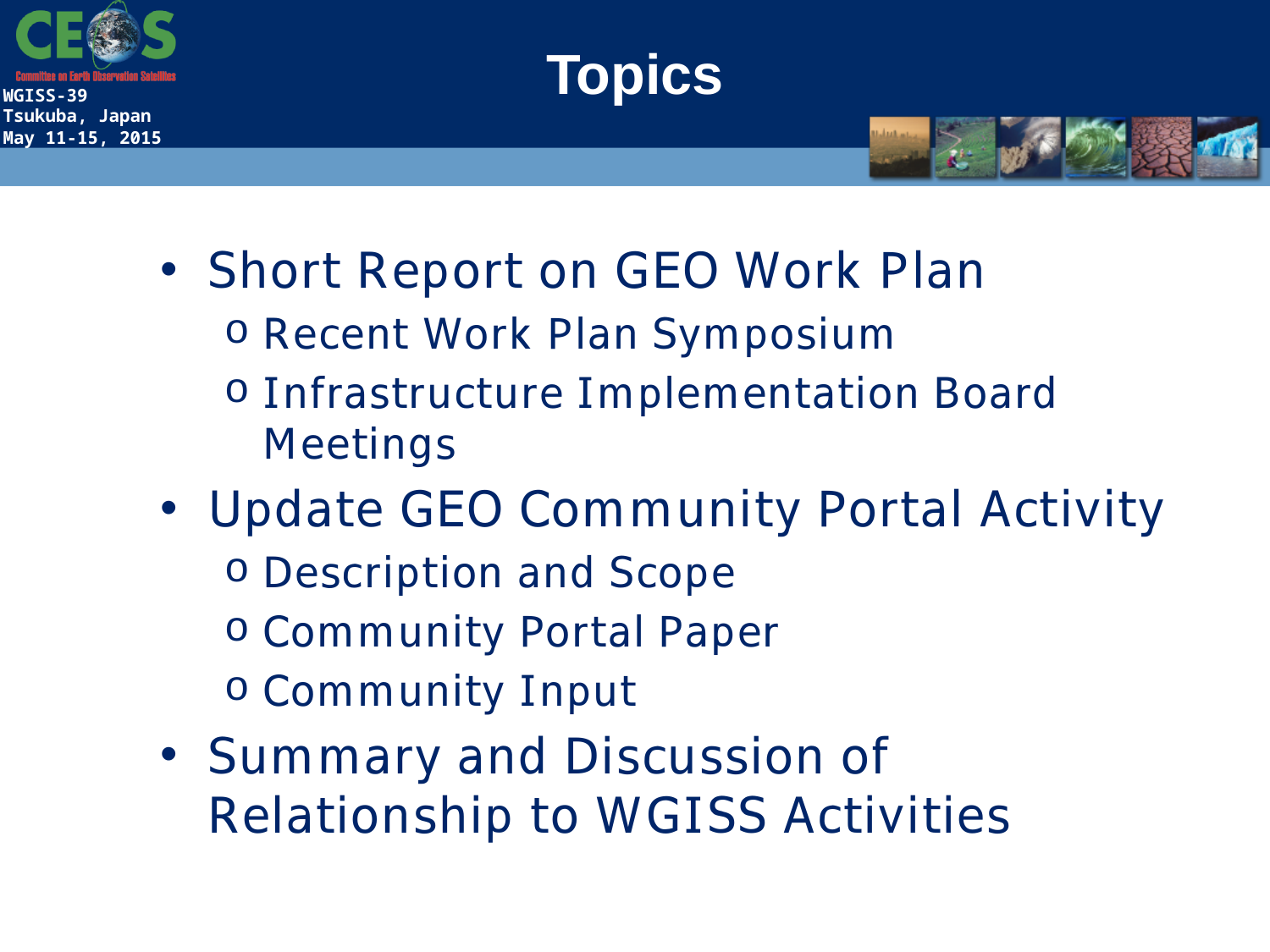

# Topics
Short Report on GEO Work Plan
Recent Work Plan Symposium
Infrastructure Implementation Board Meetings
Update GEO Community Portal Activity
Description and Scope
Community Portal Paper
Community Input
Summary and Discussion of Relationship to WGISS Activities